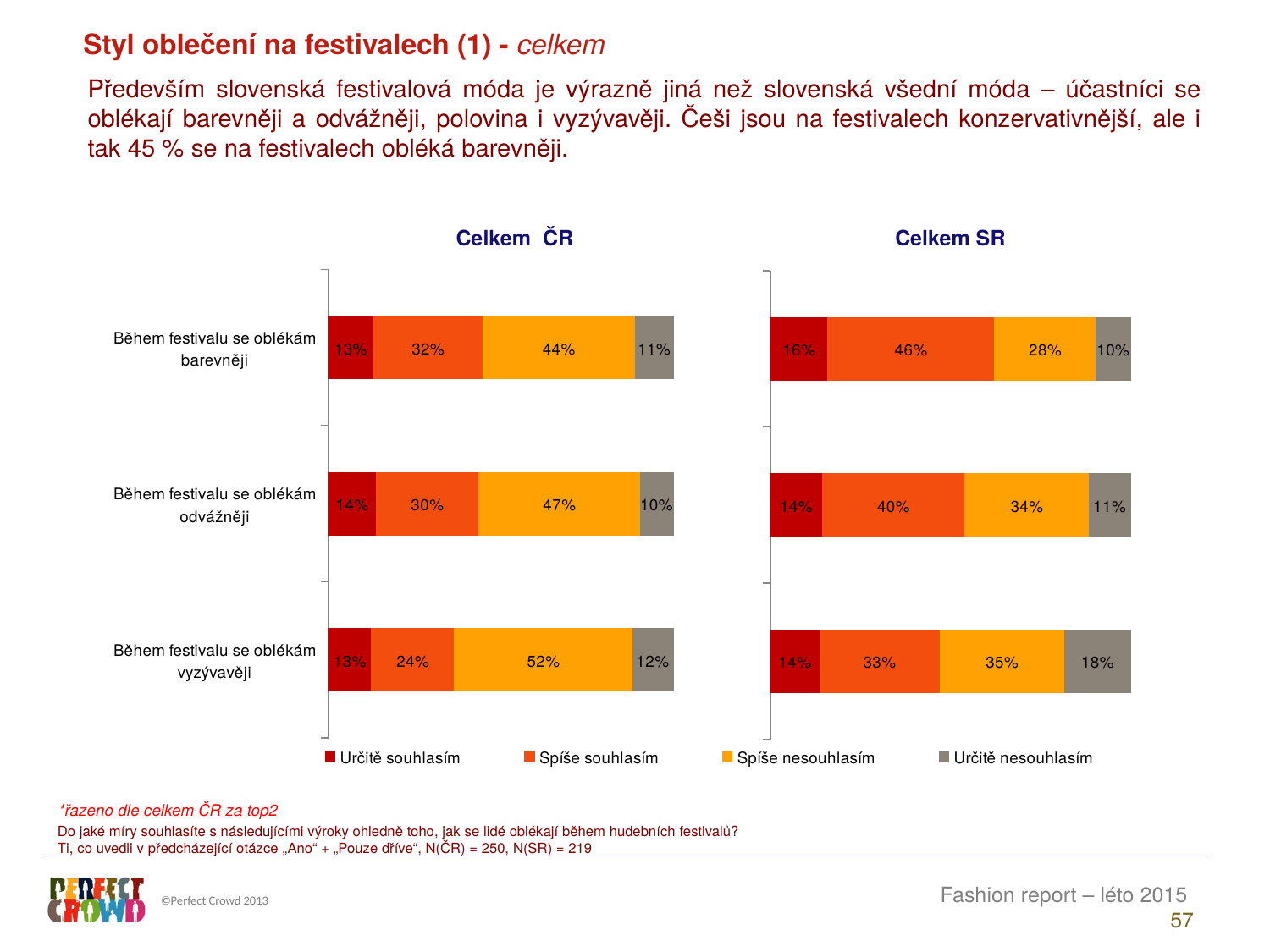

Styl oblečení na festivalech (1) - celkem
Především slovenská festivalová móda je výrazně jiná než slovenská všední móda – účastníci se oblékají barevněji a odvážněji, polovina i vyzývavěji. Češi jsou na festivalech konzervativnější, ale i tak 45 % se na festivalech obléká barevněji.
| Celkem ČR | Celkem SR |
| --- | --- |

### Chart

| Category | Určitě souhlasím | Spíše souhlasím | Spíše nesouhlasím | Určitě nesouhlasím |
|---|---|---|---|---|
| Během festivalu se oblékám barevněji | 13.10942910736827 | 31.688286606878595 | 44.28715915746793 | 10.915125128285212 |
| Během festivalu se oblékám odvážněji | 13.815290527243876 | 29.863587122062395 | 46.78582149388357 | 9.535300856810158 |
| Během festivalu se oblékám vyzývavěji | 12.525530484486335 | 24.093778529666608 | 51.58920957366468 | 11.791481412182373 |

### Chart

| Category | Určitě souhlasím | Spíše souhlasím | Spíše nesouhlasím | Určitě nesouhlasím |
|---|---|---|---|---|
| Během festivalu se oblékám barevněji | 15.836652938165518 | 46.42655508426507 | 28.1590453418821 | 9.577746635687317 |
| Během festivalu se oblékám odvážněji | 14.337786705444792 | 39.719107545164775 | 34.46046983617973 | 11.482635913210695 |
| Během festivalu se oblékám vyzývavěji | 13.666606965202742 | 33.342990079439296 | 34.765885532619706 | 18.224517422738266 |
*řazeno dle celkem ČR za top2
Do jaké míry souhlasíte s následujícími výroky ohledně toho, jak se lidé oblékají během hudebních festivalů?
Ti, co uvedli v předcházející otázce „Ano“ + „Pouze dříve“, N(ČR) = 250, N(SR) = 219